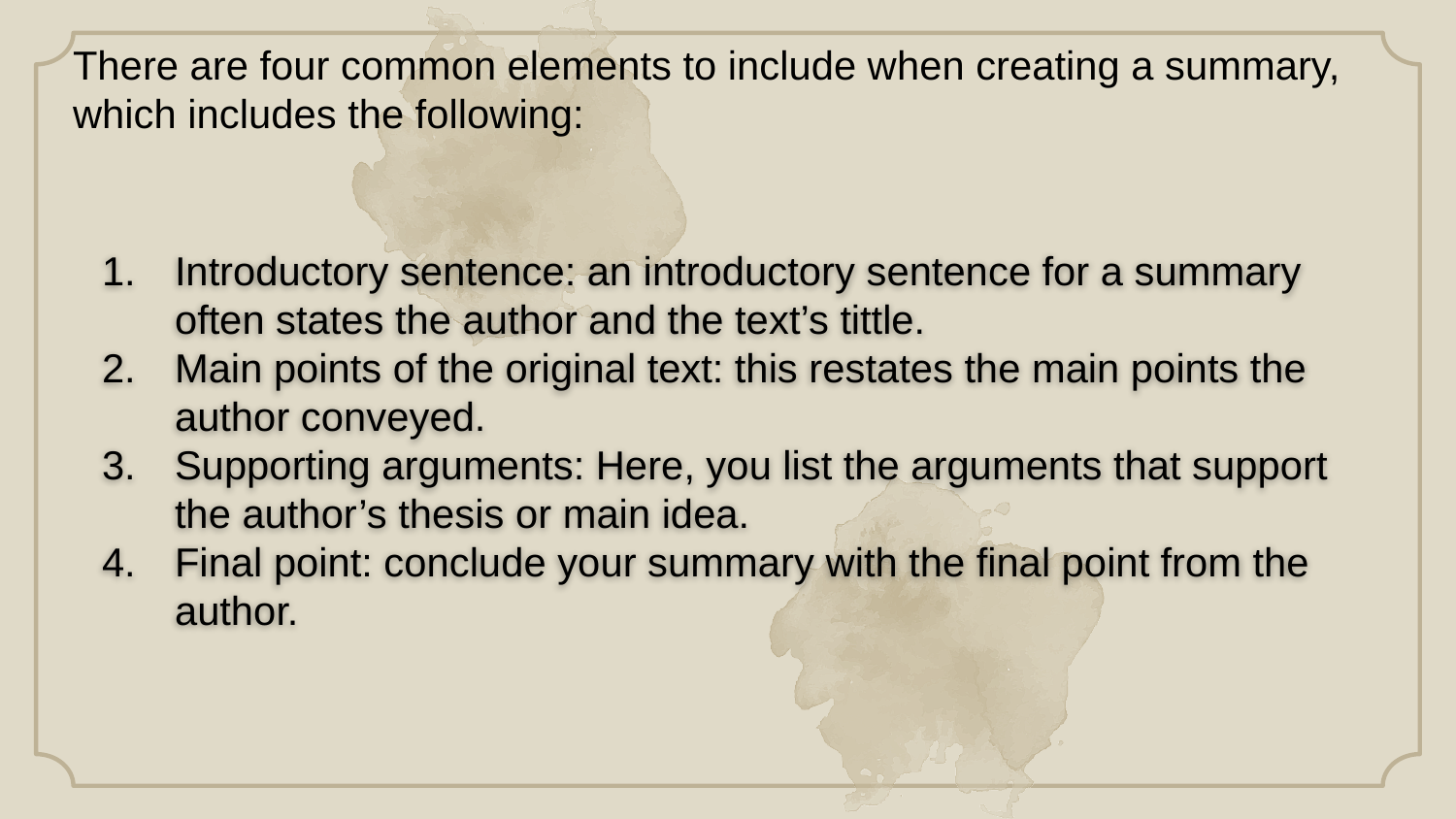

There are four common elements to include when creating a summary, which includes the following:
Introductory sentence: an introductory sentence for a summary often states the author and the text’s tittle.
Main points of the original text: this restates the main points the author conveyed.
Supporting arguments: Here, you list the arguments that support the author’s thesis or main idea.
Final point: conclude your summary with the final point from the author.